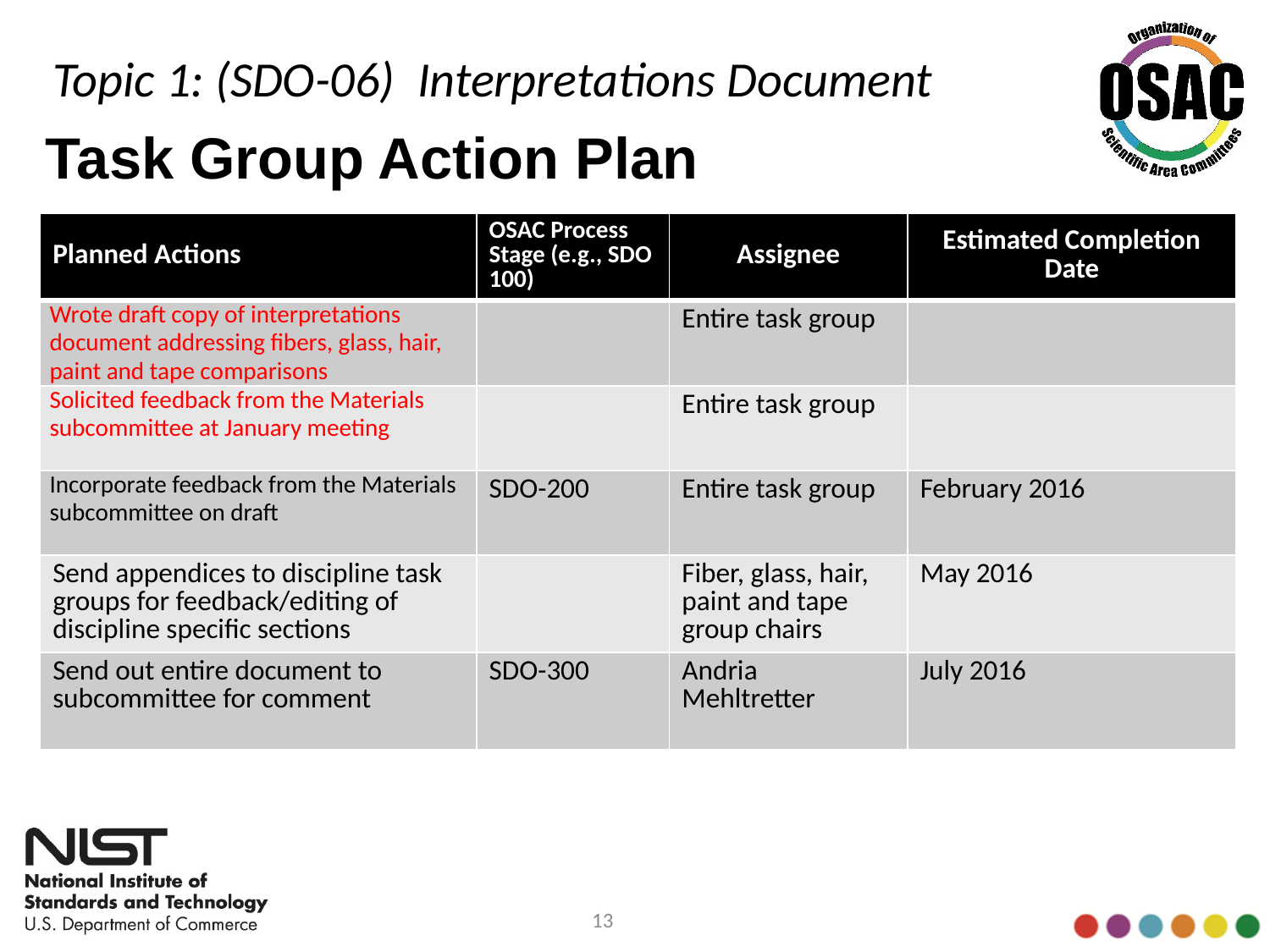

Topic 1: (SDO-06)  Interpretations Document
# Task Group Action Plan
| Planned Actions | OSAC Process Stage (e.g., SDO 100) | Assignee | Estimated Completion Date |
| --- | --- | --- | --- |
| Wrote draft copy of interpretations document addressing fibers, glass, hair, paint and tape comparisons |  | Entire task group |  |
| Solicited feedback from the Materials subcommittee at January meeting |  | Entire task group |  |
| Incorporate feedback from the Materials subcommittee on draft | SDO-200 | Entire task group | February 2016 |
| Send appendices to discipline task groups for feedback/editing of discipline specific sections |  | Fiber, glass, hair, paint and tape group chairs | May 2016 |
| Send out entire document to subcommittee for comment | SDO-300 | Andria Mehltretter | July 2016 |
13